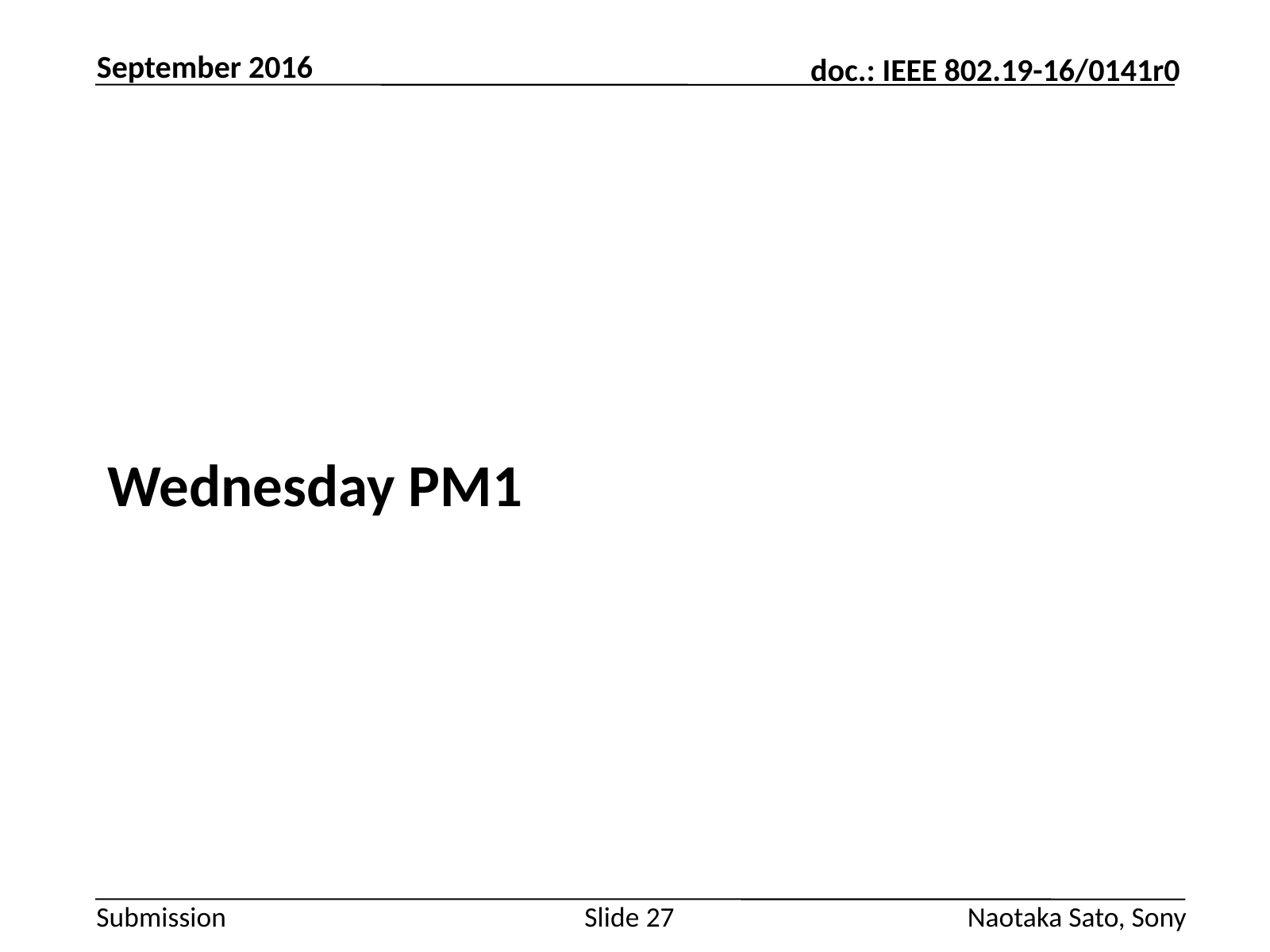

September 2016
#

Wednesday PM1
Slide 27
Naotaka Sato, Sony